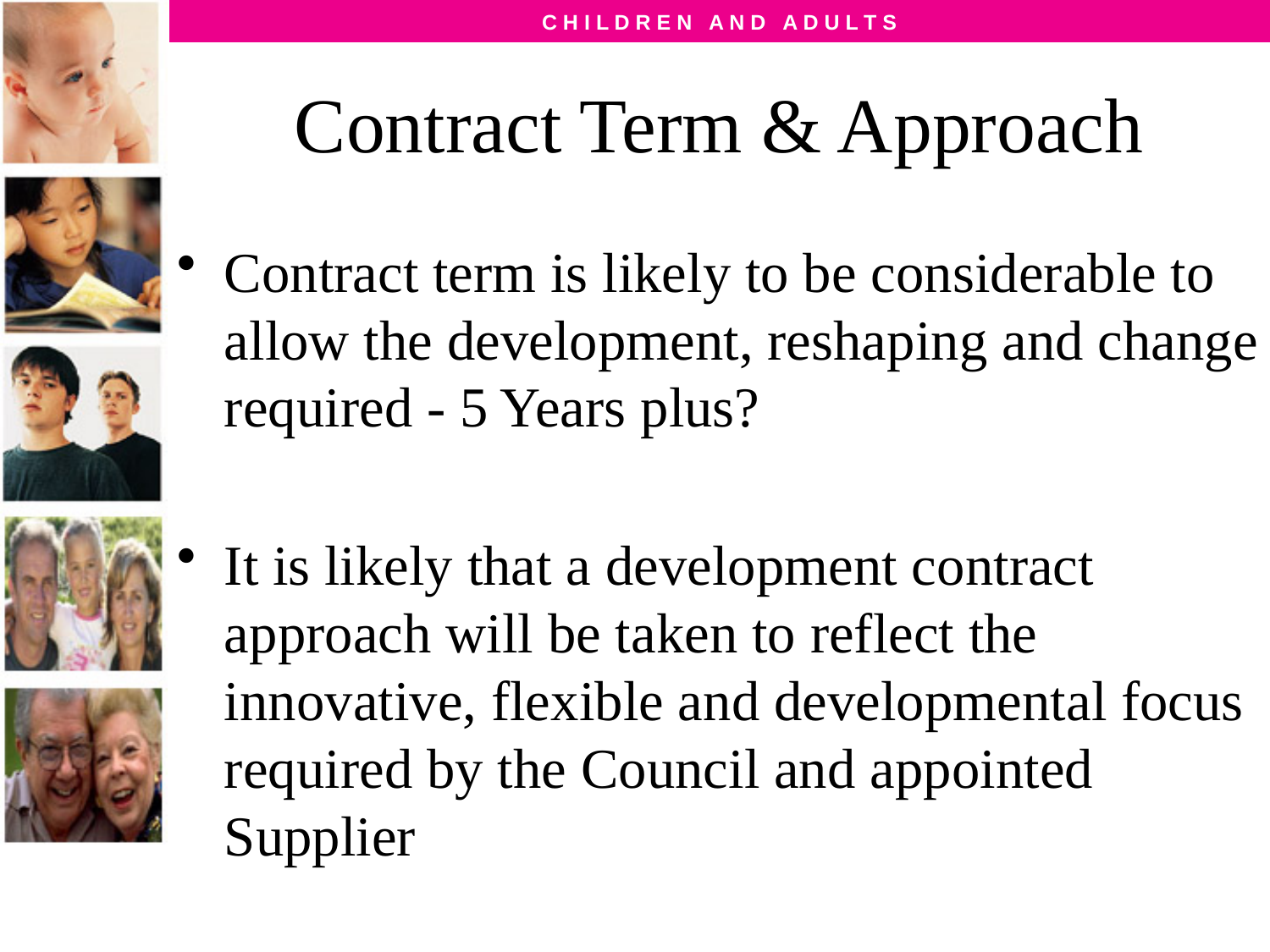

# Contract Term & Approach
Contract term is likely to be considerable to allow the development, reshaping and change required - 5 Years plus?

It is likely that a development contract approach will be taken to reflect the innovative, flexible and developmental focus required by the Council and appointed Supplier